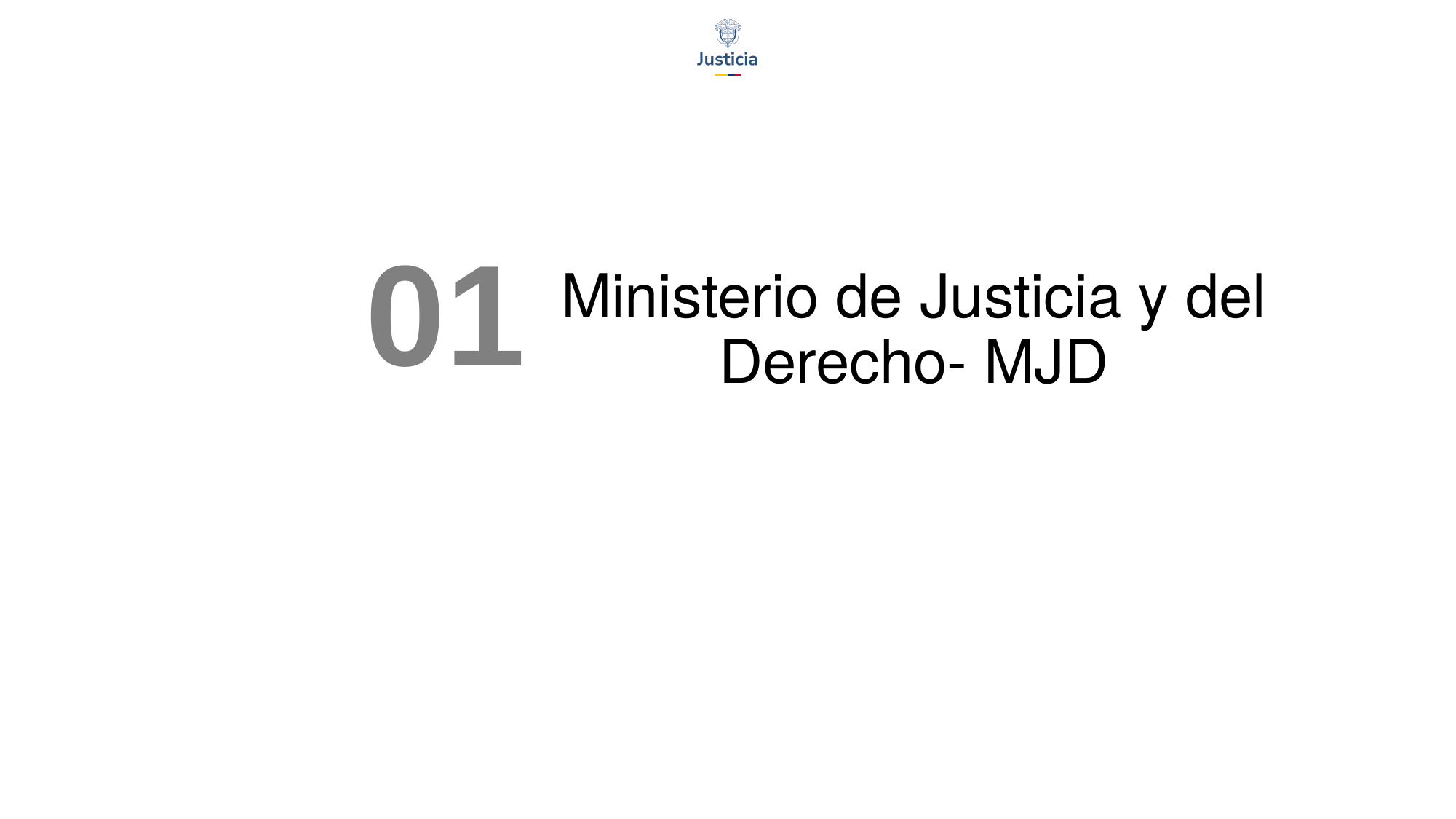

Ministerio de Justicia y del Derecho- MJD
01
$1.918.683